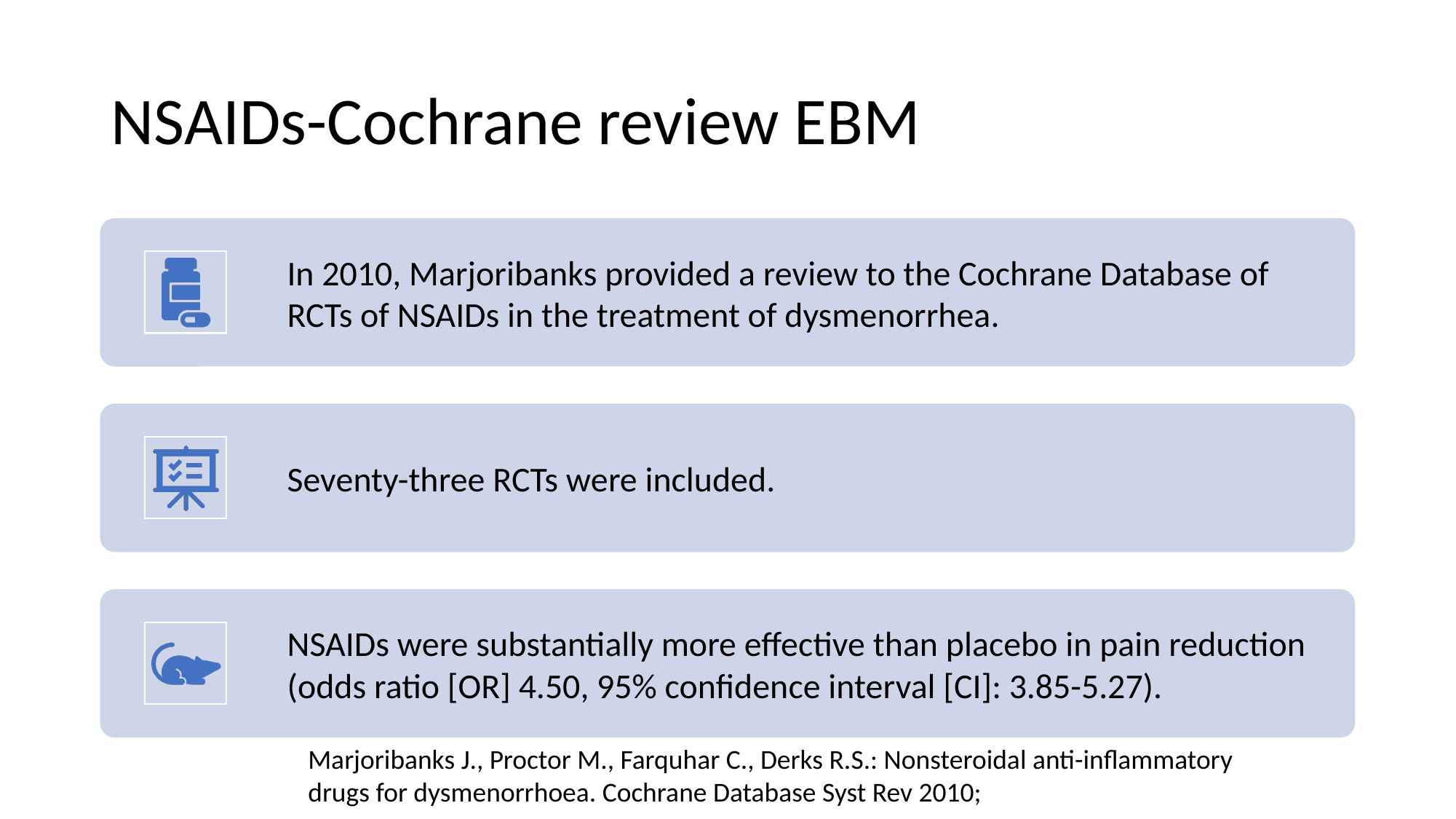

# NSAIDs-Cochrane review EBM
In 2010, Marjoribanks provided a review to the Cochrane Database of RCTs of NSAIDs in the treatment of dysmenorrhea.
Seventy-three RCTs were included.
NSAIDs were substantially more effective than placebo in pain reduction (odds ratio [OR] 4.50, 95% confidence interval [CI]: 3.85-5.27).
Marjoribanks J., Proctor M., Farquhar C., Derks R.S.: Nonsteroidal anti-inflammatory drugs for dysmenorrhoea. Cochrane Database Syst Rev 2010;